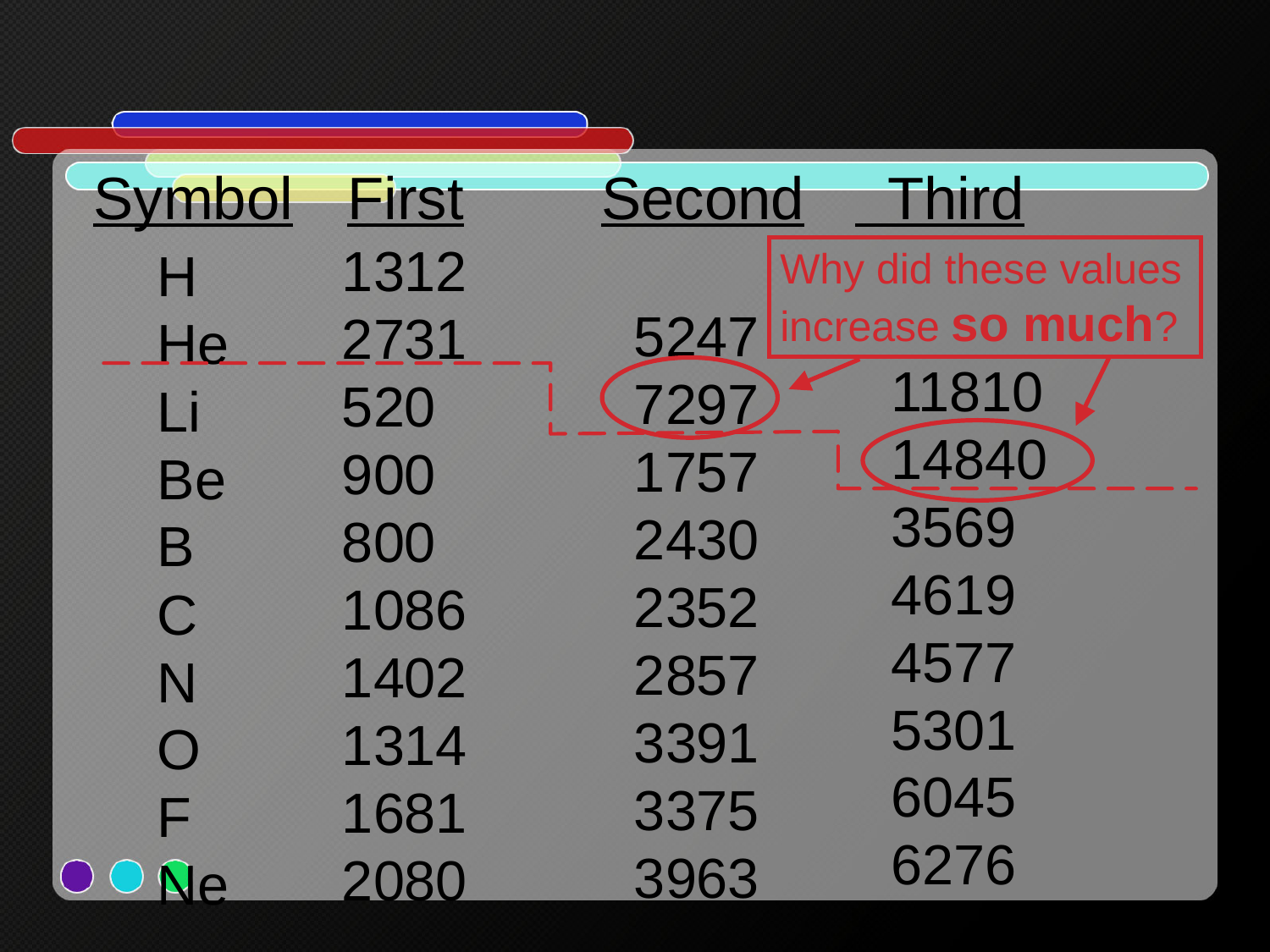

Symbol	First		Second	  Third

11810 14840 3569 4619 4577 5301 6045 6276
  5247 7297 1757 2430 2352 2857 3391 3375 3963
1312 2731 520 900 800 1086 1402 1314 1681 2080
HHeLiBeBCNO F Ne
Why did these values increase so much?